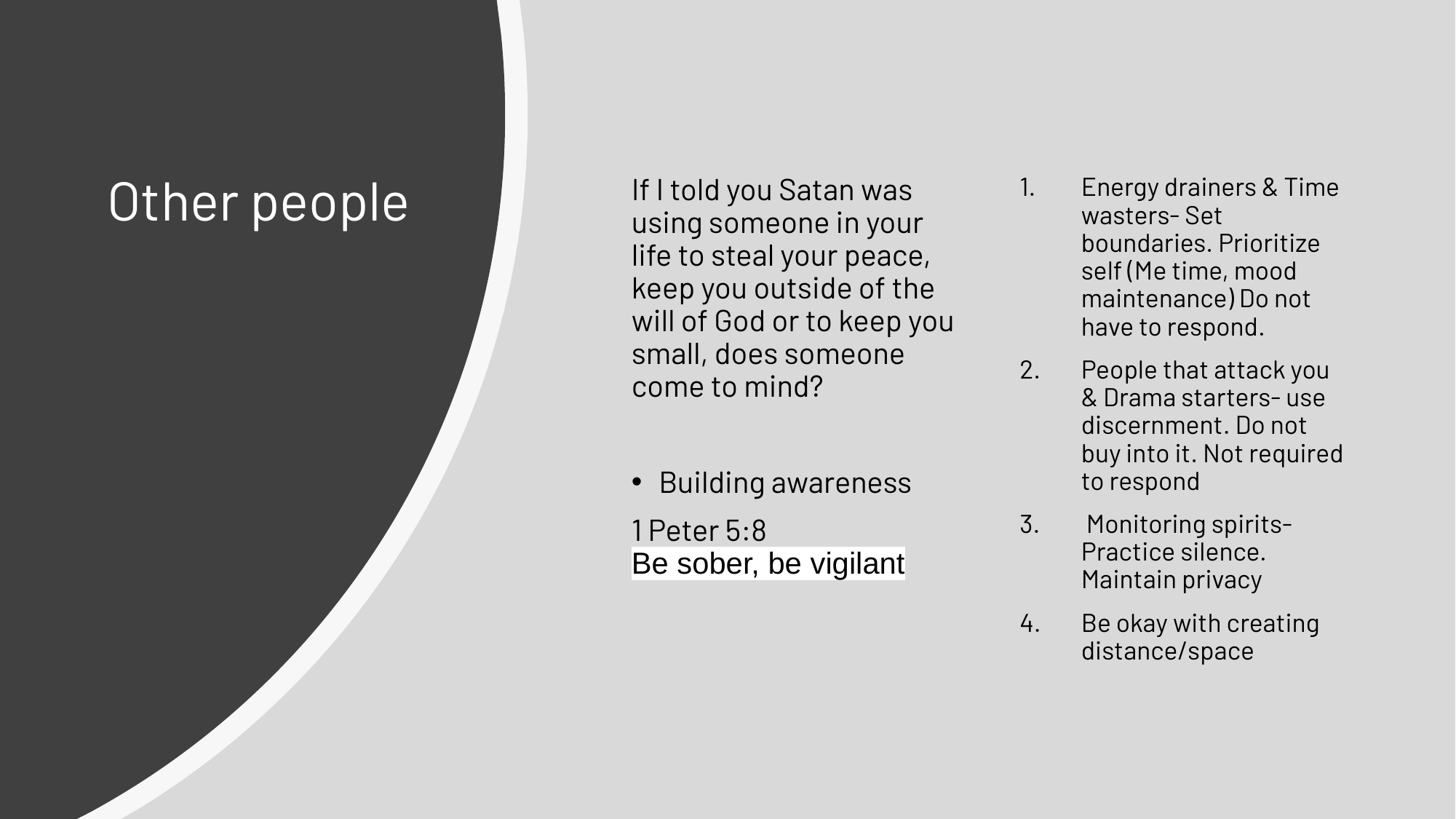

# Other people
If I told you Satan was using someone in your life to steal your peace, keep you outside of the will of God or to keep you small, does someone come to mind?

Building awareness
1 Peter 5:8
Be sober, be vigilant
Energy drainers & Time wasters- Set boundaries. Prioritize self (Me time, mood maintenance) Do not have to respond.
People that attack you & Drama starters- use discernment. Do not buy into it. Not required to respond
 Monitoring spirits- Practice silence. Maintain privacy
Be okay with creating distance/space